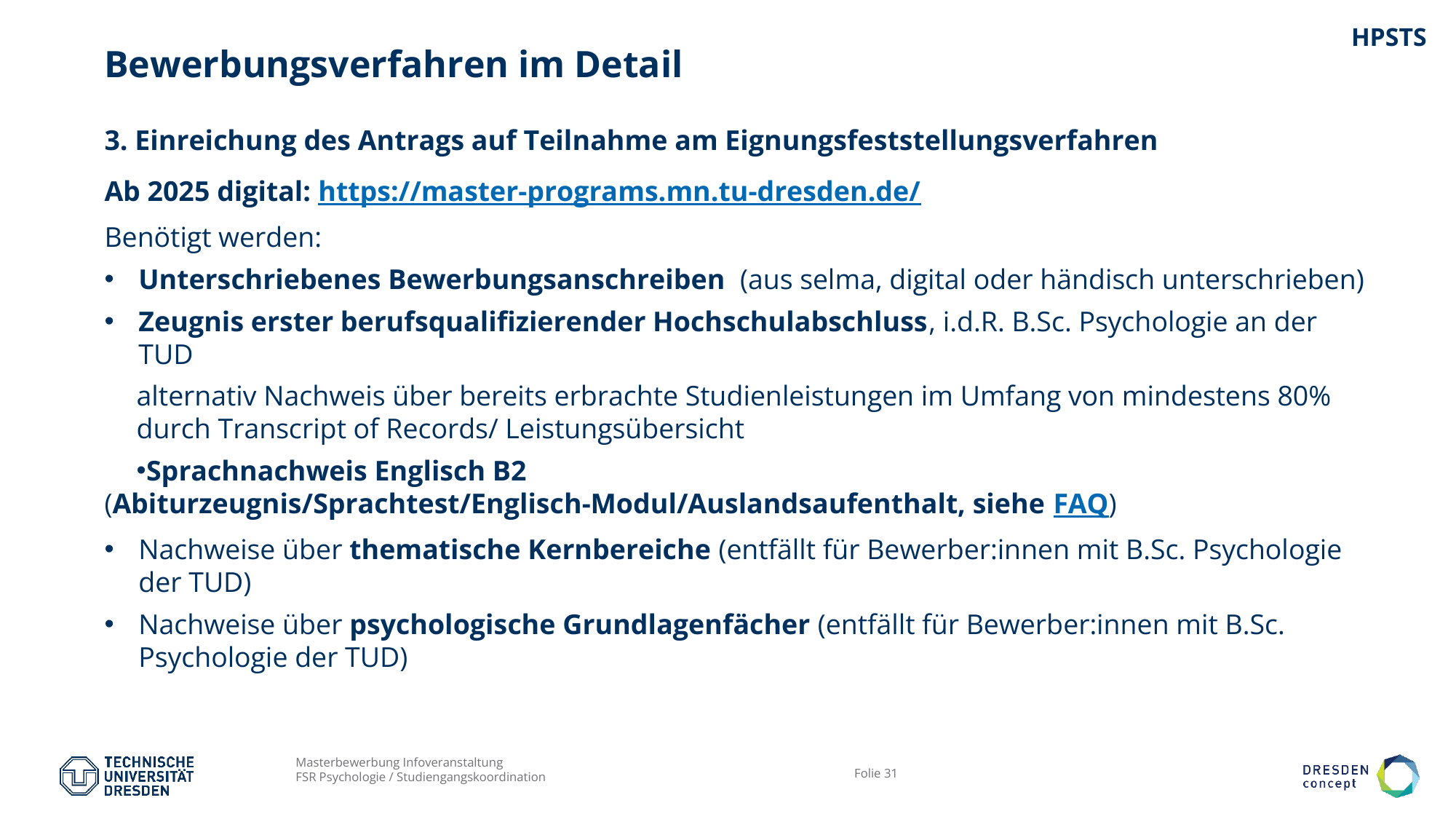

HPSTS
# Bewerbungsverfahren im Detail
3. Einreichung des Antrags auf Teilnahme am Eignungsfeststellungsverfahren
Ab 2025 digital: https://master-programs.mn.tu-dresden.de/
Benötigt werden:
Unterschriebenes Bewerbungsanschreiben  (aus selma, digital oder händisch unterschrieben)
Zeugnis erster berufsqualifizierender Hochschulabschluss, i.d.R. B.Sc. Psychologie an der TUD
alternativ Nachweis über bereits erbrachte Studienleistungen im Umfang von mindestens 80% durch Transcript of Records/ Leistungsübersicht
Sprachnachweis Englisch B2 (Abiturzeugnis/Sprachtest/Englisch-Modul/Auslandsaufenthalt, siehe FAQ)
Nachweise über thematische Kernbereiche (entfällt für Bewerber:innen mit B.Sc. Psychologie der TUD)
Nachweise über psychologische Grundlagenfächer (entfällt für Bewerber:innen mit B.Sc. Psychologie der TUD)